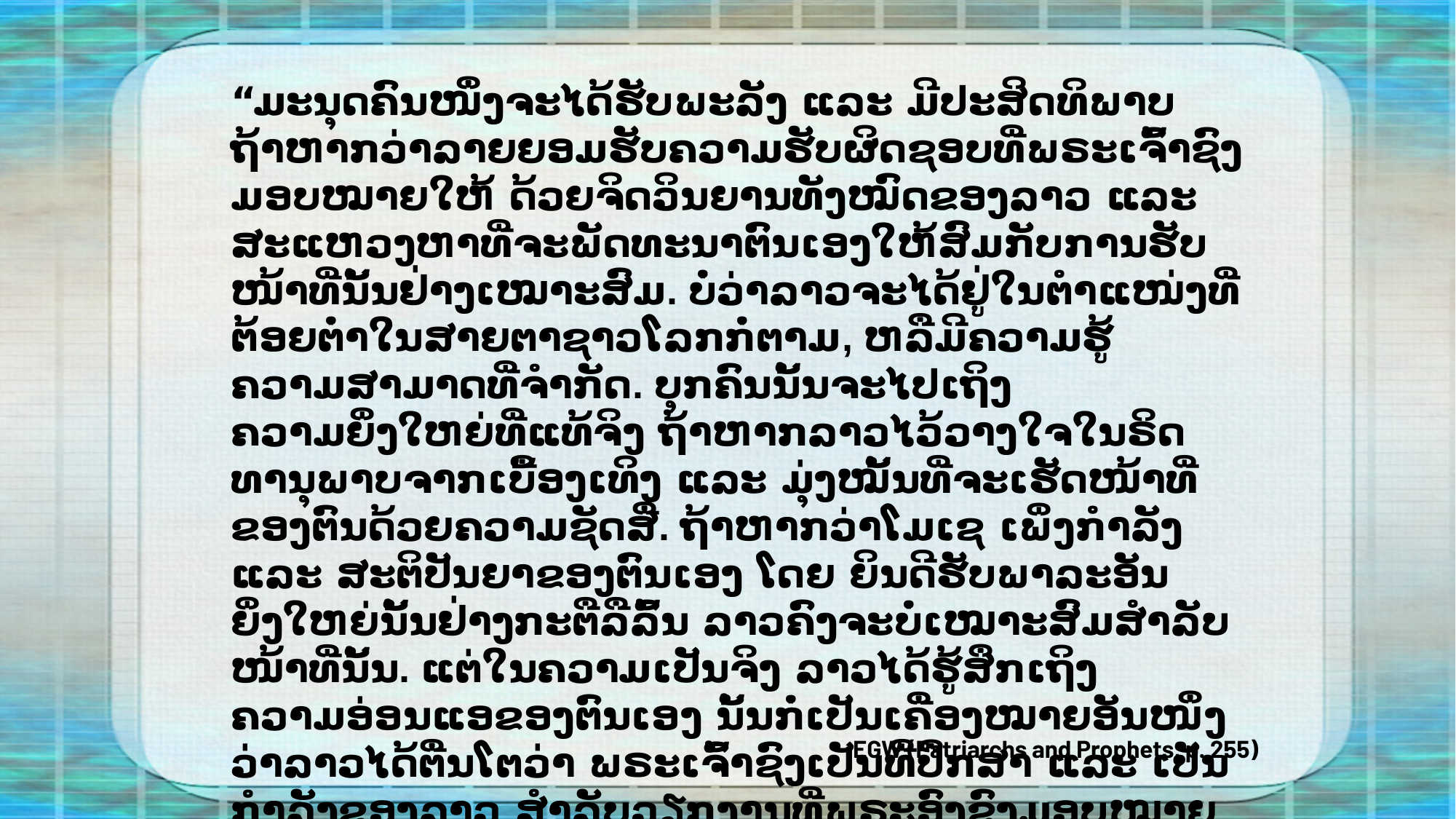

“ມະນຸດຄົນໜຶ່ງຈະໄດ້ຮັບພະລັງ ແລະ ມີປະສິດທິພາບຖ້າຫາກວ່າລາຍຍອມຮັບຄວາມຮັບຜິດຊອບທີ່ພຣະເຈົ້າຊົງມອບໝາຍໃຫ້ ດ້ວຍຈິດວິນຍານທັງໝົດຂອງລາວ ແລະ ສະແຫວງຫາທີ່ຈະພັດທະນາຕົນເອງໃຫ້ສົມກັບການຮັບໜ້າທີ່ນັ້ນຢ່າງເໝາະສົມ. ບໍ່ວ່າລາວຈະໄດ້ຢູ່ໃນຕໍາແໜ່ງທີ່ຕ້ອຍຕໍ່າໃນສາຍຕາຊາວໂລກກໍ່ຕາມ, ຫລືມີຄວາມຮູ້ ຄວາມສາມາດທີ່ຈໍາກັດ. ບຸກຄົນນັ້ນຈະໄປເຖິງຄວາມຍິ່ງໃຫຍ່ທີ່ແທ້ຈິງ ຖ້າຫາກລາວໄວ້ວາງໃຈໃນຣິດທານຸພາບຈາກເບື້ອງເທິງ ແລະ ມຸ່ງໝັ້ນທີ່ຈະເຮັດໜ້າທີ່ຂອງຕົນດ້ວຍຄວາມຊັດສື່. ຖ້າຫາກວ່າໂມເຊ ເພິ່ງກໍາລັງ ແລະ ສະຕິປັນຍາຂອງຕົນເອງ ໂດຍ ຍິນດີຮັບພາລະອັນຍິ່ງໃຫຍ່ນັ້ນຢ່າງກະຕືລືລົ້ນ ລາວຄົງຈະບໍ່ເໝາະສົມສໍາລັບໜ້າທີ່ນັ້ນ. ແຕ່ໃນຄວາມເປັນຈິງ ລາວໄດ້ຮູ້ສຶກເຖິງຄວາມອ່ອນແອຂອງຕົນເອງ ນັ້ນກໍ່ເປັນເຄື່ອງໝາຍອັນໜຶ່ງ ວ່າລາວໄດ້ຕື່ນໂຕວ່າ ພຣະເຈົ້າຊົງເປັນທີ່ປຶກສາ ແລະ ເປັນກໍາລັງຂອງລາວ ສໍາລັບວຽກງານທີ່ພຣະອົງຊົງມອບໝາຍໃຫ້..”
EGW (Patriarchs and Prophets, p. 255)